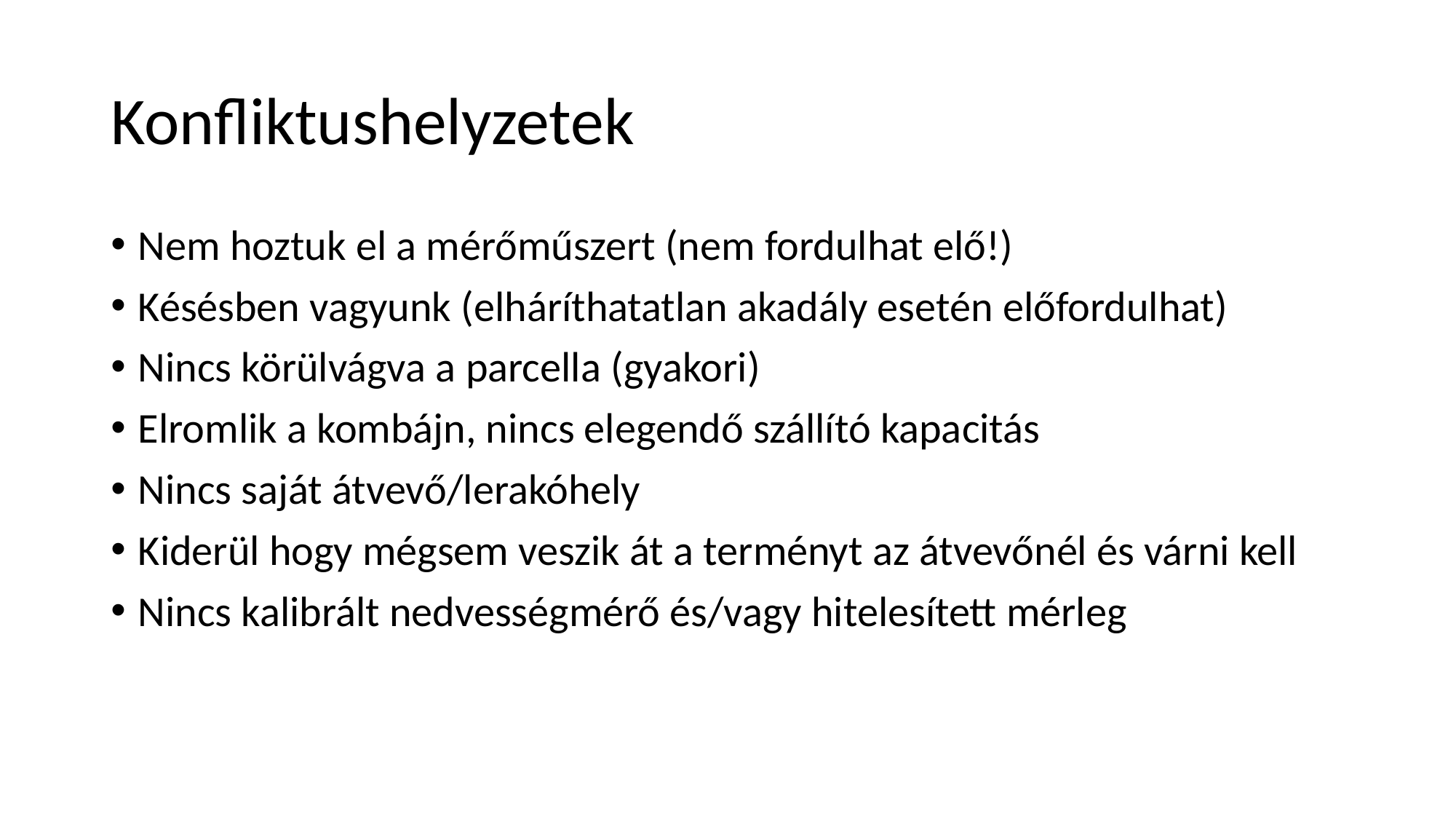

# Konfliktushelyzetek
Nem hoztuk el a mérőműszert (nem fordulhat elő!)
Késésben vagyunk (elháríthatatlan akadály esetén előfordulhat)
Nincs körülvágva a parcella (gyakori)
Elromlik a kombájn, nincs elegendő szállító kapacitás
Nincs saját átvevő/lerakóhely
Kiderül hogy mégsem veszik át a terményt az átvevőnél és várni kell
Nincs kalibrált nedvességmérő és/vagy hitelesített mérleg